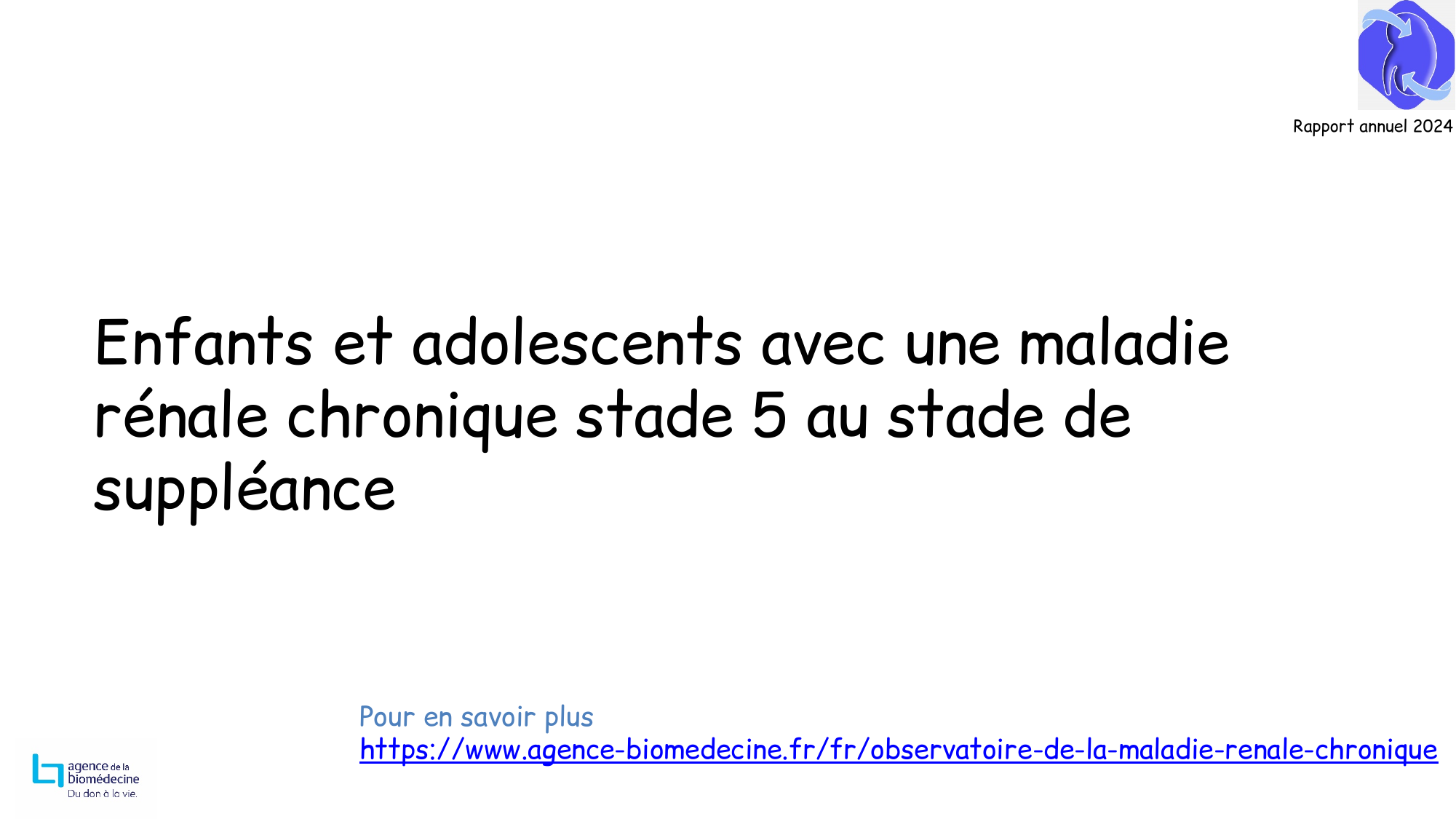

Enfants et adolescents avec une maladie rénale chronique stade 5 au stade de suppléance

Pour en savoir plus
https://www.agence-biomedecine.fr/fr/observatoire-de-la-maladie-renale-chronique